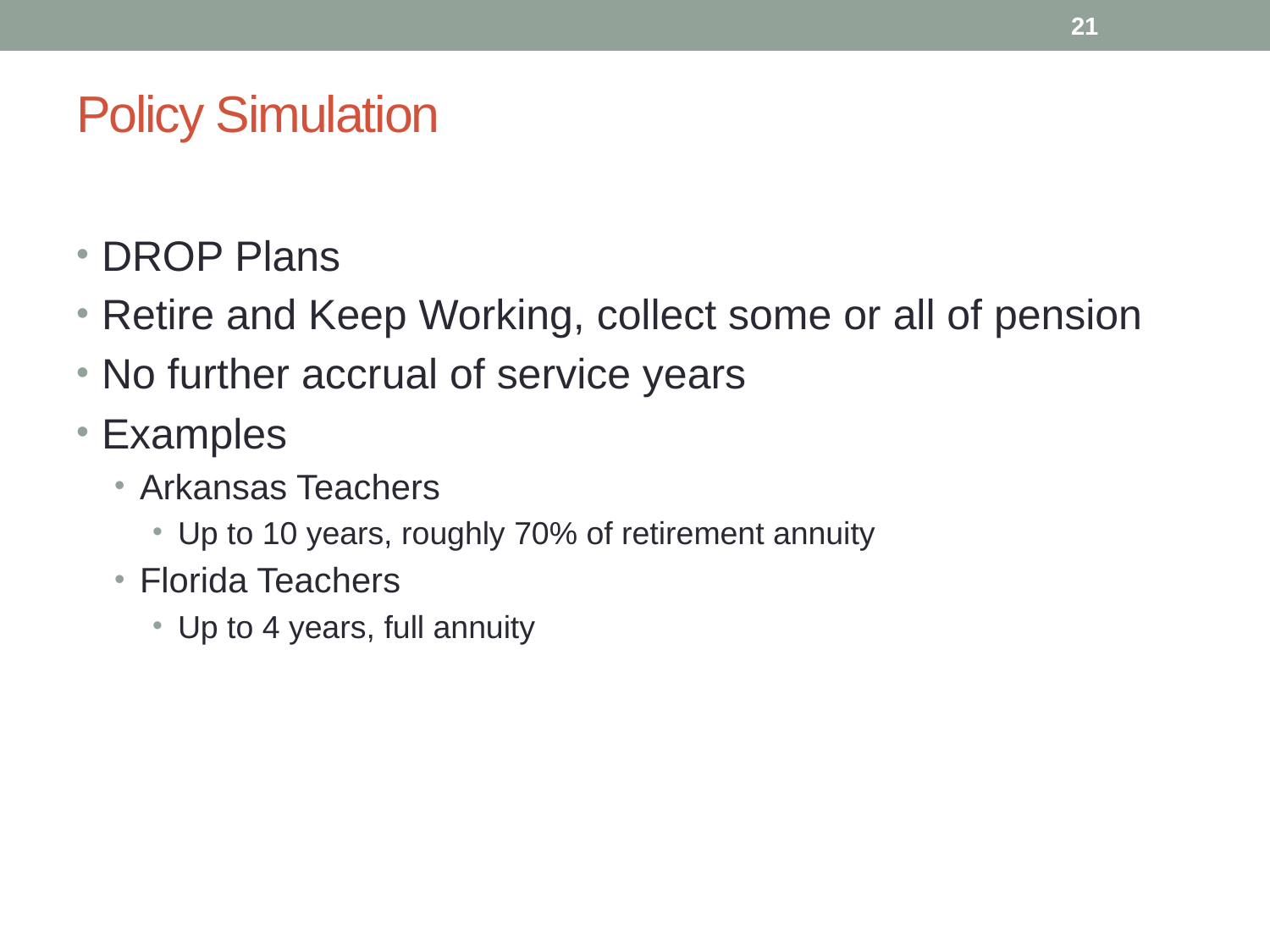

21
# Policy Simulation
DROP Plans
Retire and Keep Working, collect some or all of pension
No further accrual of service years
Examples
Arkansas Teachers
Up to 10 years, roughly 70% of retirement annuity
Florida Teachers
Up to 4 years, full annuity